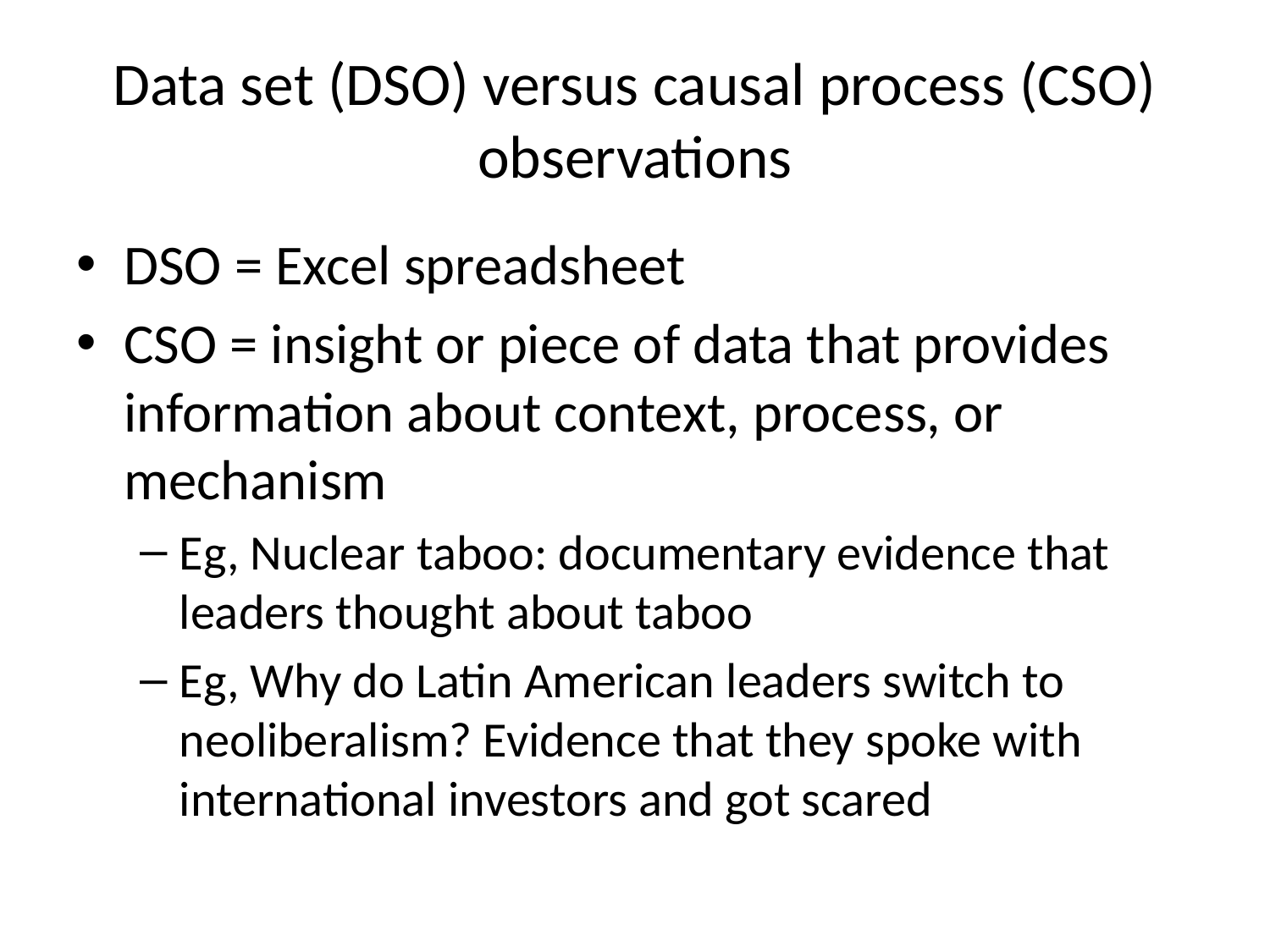

# Data set (DSO) versus causal process (CSO) observations
DSO = Excel spreadsheet
CSO = insight or piece of data that provides information about context, process, or mechanism
Eg, Nuclear taboo: documentary evidence that leaders thought about taboo
Eg, Why do Latin American leaders switch to neoliberalism? Evidence that they spoke with international investors and got scared